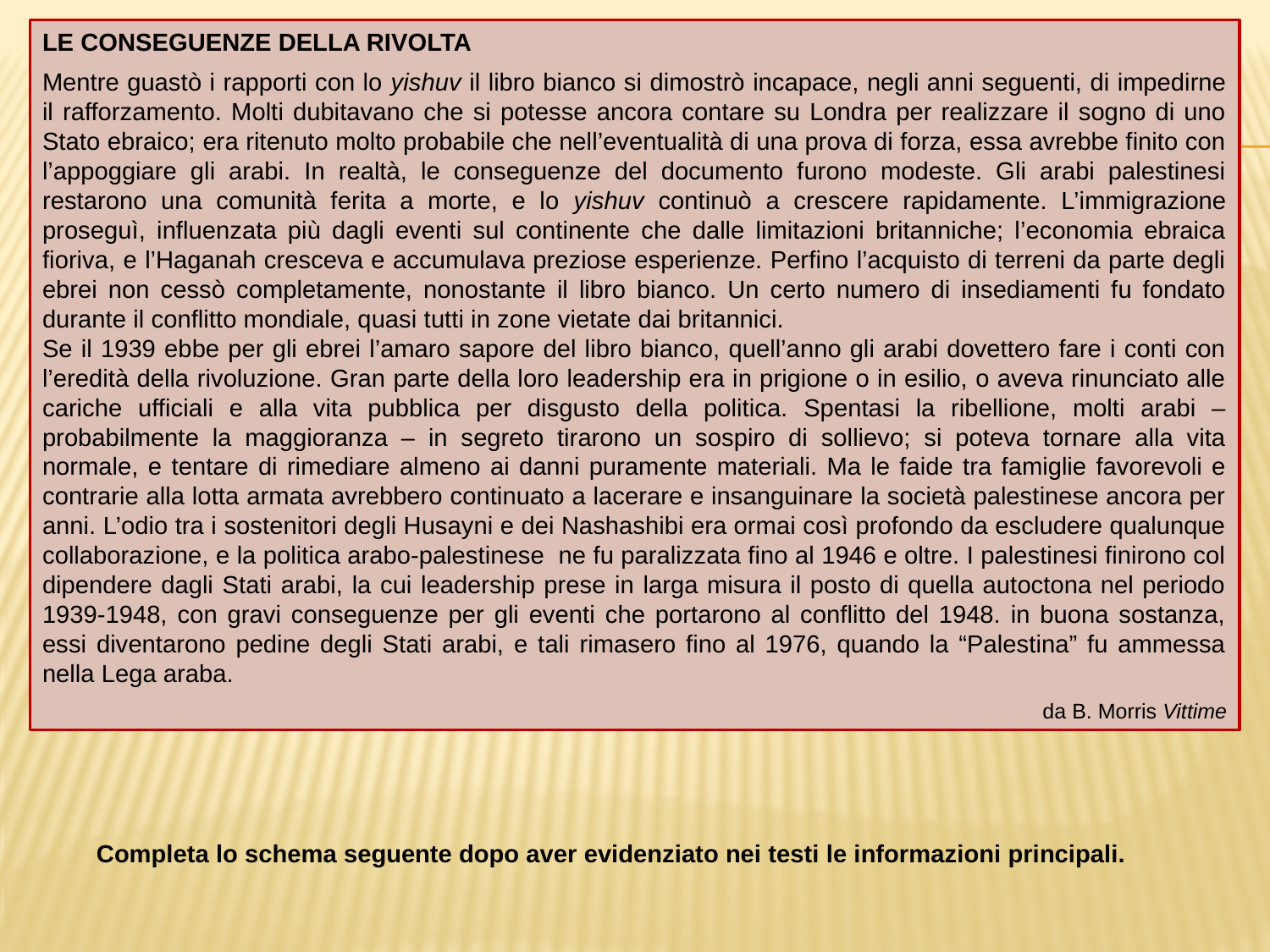

LE CONSEGUENZE DELLA RIVOLTA
Mentre guastò i rapporti con lo yishuv il libro bianco si dimostrò incapace, negli anni seguenti, di impedirne il rafforzamento. Molti dubitavano che si potesse ancora contare su Londra per realizzare il sogno di uno Stato ebraico; era ritenuto molto probabile che nell’eventualità di una prova di forza, essa avrebbe finito con l’appoggiare gli arabi. In realtà, le conseguenze del documento furono modeste. Gli arabi palestinesi restarono una comunità ferita a morte, e lo yishuv continuò a crescere rapidamente. L’immigrazione proseguì, influenzata più dagli eventi sul continente che dalle limitazioni britanniche; l’economia ebraica fioriva, e l’Haganah cresceva e accumulava preziose esperienze. Perfino l’acquisto di terreni da parte degli ebrei non cessò completamente, nonostante il libro bianco. Un certo numero di insediamenti fu fondato durante il conflitto mondiale, quasi tutti in zone vietate dai britannici.
Se il 1939 ebbe per gli ebrei l’amaro sapore del libro bianco, quell’anno gli arabi dovettero fare i conti con l’eredità della rivoluzione. Gran parte della loro leadership era in prigione o in esilio, o aveva rinunciato alle cariche ufficiali e alla vita pubblica per disgusto della politica. Spentasi la ribellione, molti arabi – probabilmente la maggioranza – in segreto tirarono un sospiro di sollievo; si poteva tornare alla vita normale, e tentare di rimediare almeno ai danni puramente materiali. Ma le faide tra famiglie favorevoli e contrarie alla lotta armata avrebbero continuato a lacerare e insanguinare la società palestinese ancora per anni. L’odio tra i sostenitori degli Husayni e dei Nashashibi era ormai così profondo da escludere qualunque collaborazione, e la politica arabo-palestinese  ne fu paralizzata fino al 1946 e oltre. I palestinesi finirono col dipendere dagli Stati arabi, la cui leadership prese in larga misura il posto di quella autoctona nel periodo 1939-1948, con gravi conseguenze per gli eventi che portarono al conflitto del 1948. in buona sostanza, essi diventarono pedine degli Stati arabi, e tali rimasero fino al 1976, quando la “Palestina” fu ammessa nella Lega araba.
da B. Morris Vittime

Completa lo schema seguente dopo aver evidenziato nei testi le informazioni principali.